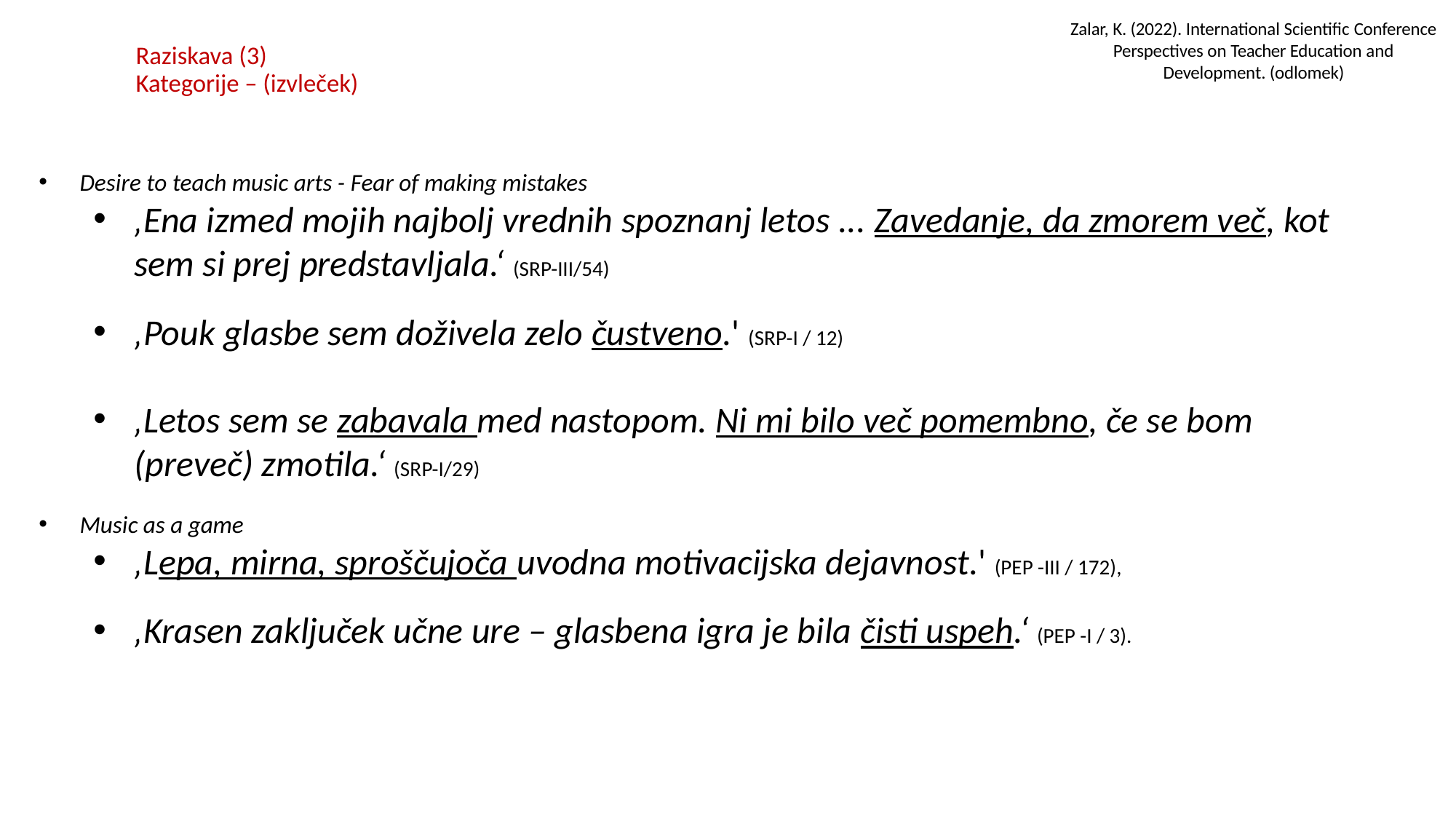

Zalar, K. (2022). International Scientific Conference
Perspectives on Teacher Education and Development. (odlomek)
# Raziskava (3) Kategorije – (izvleček)
Desire to teach music arts - Fear of making mistakes
‚Ena izmed mojih najbolj vrednih spoznanj letos ... Zavedanje, da zmorem več, kot sem si prej predstavljala.‘ (SRP-III/54)

‚Pouk glasbe sem doživela zelo čustveno.' (SRP-I / 12)

‚Letos sem se zabavala med nastopom. Ni mi bilo več pomembno, če se bom (preveč) zmotila.‘ (SRP-I/29)

Music as a game
‚Lepa, mirna, sproščujoča uvodna motivacijska dejavnost.' (PEP -III / 172),

‚Krasen zaključek učne ure – glasbena igra je bila čisti uspeh.‘ (PEP -I / 3).